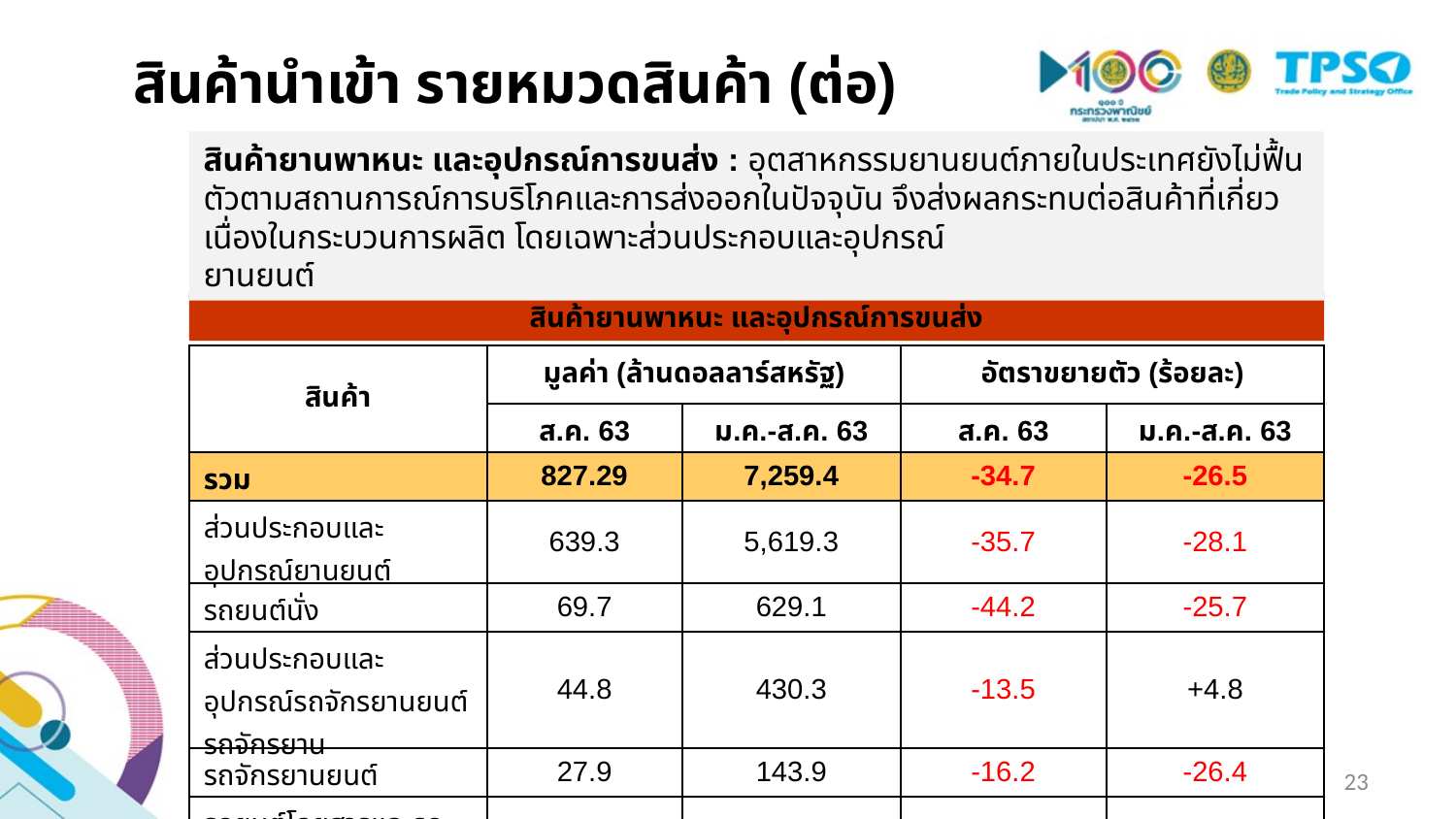

สินค้านำเข้า รายหมวดสินค้า (ต่อ)
สินค้ายานพาหนะ และอุปกรณ์การขนส่ง : อุตสาหกรรมยานยนต์ภายในประเทศยังไม่ฟื้นตัวตามสถานการณ์การบริโภคและการส่งออกในปัจจุบัน จึงส่งผลกระทบต่อสินค้าที่เกี่ยวเนื่องในกระบวนการผลิต โดยเฉพาะส่วนประกอบและอุปกรณ์
ยานยนต์
สินค้ายานพาหนะ และอุปกรณ์การขนส่ง
| สินค้า | มูลค่า (ล้านดอลลาร์สหรัฐ) |  | อัตราขยายตัว (ร้อยละ) |  |
| --- | --- | --- | --- | --- |
|  | ส.ค. 63 | ม.ค.-ส.ค. 63 | ส.ค. 63 | ม.ค.-ส.ค. 63 |
| รวม | 827.29 | 7,259.4 | -34.7 | -26.5 |
| ส่วนประกอบและอุปกรณ์ยานยนต์ | 639.3 | 5,619.3 | -35.7 | -28.1 |
| รถยนต์นั่ง | 69.7 | 629.1 | -44.2 | -25.7 |
| ส่วนประกอบและอุปกรณ์รถจักรยานยนต์ รถจักรยาน | 44.8 | 430.3 | -13.5 | +4.8 |
| รถจักรยานยนต์ | 27.9 | 143.9 | -16.2 | -26.4 |
| รถยนต์โดยสารและรถบรรทุก | 21.5 | 297.7 | -46.6 | -28.1 |
23